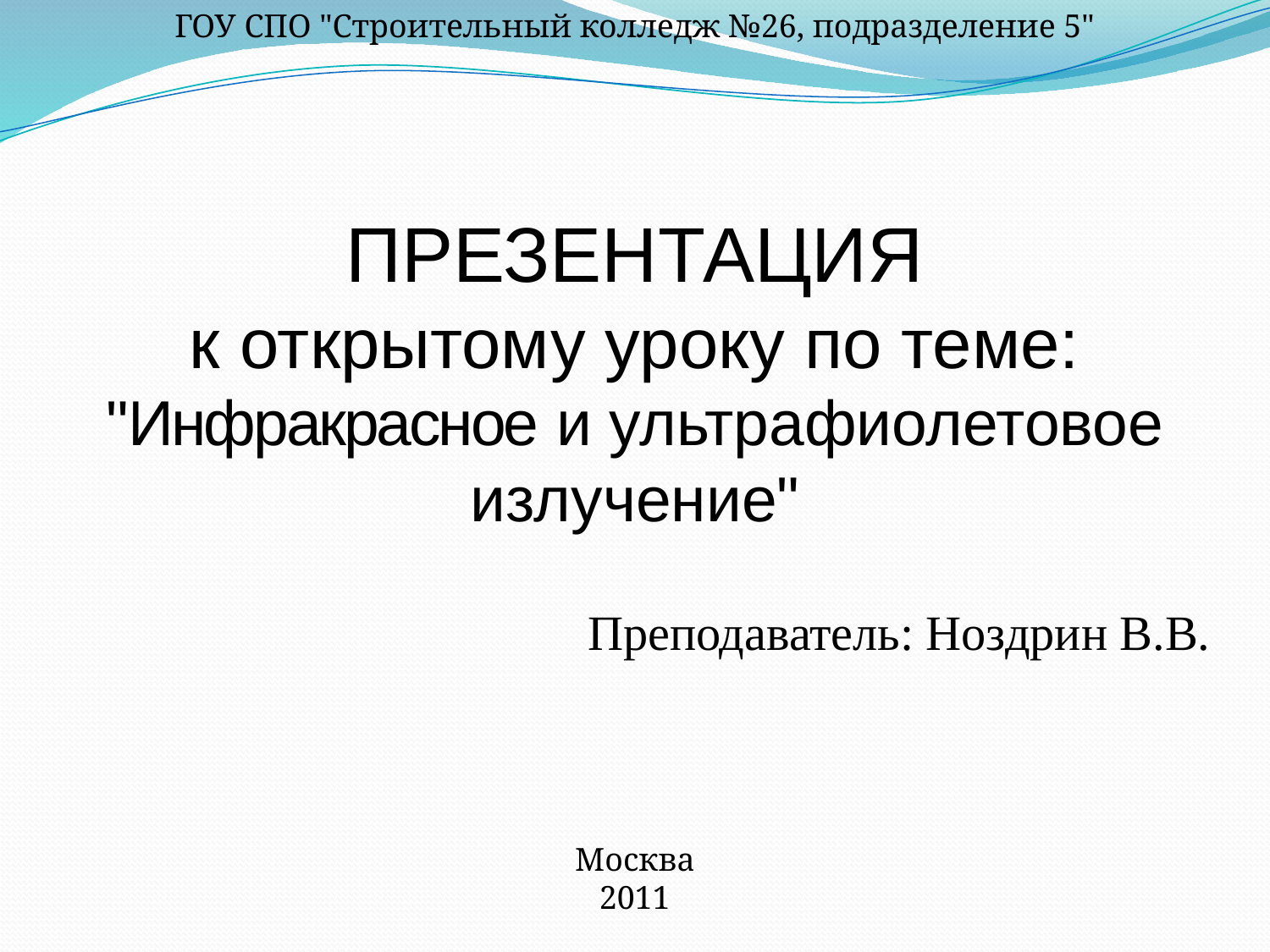

ГОУ СПО "Строительный колледж №26, подразделение 5"
ПРЕЗЕНТАЦИЯ
к открытому уроку по теме:
"Инфракрасное и ультрафиолетовое излучение"
Преподаватель: Ноздрин В.В.
Москва
2011